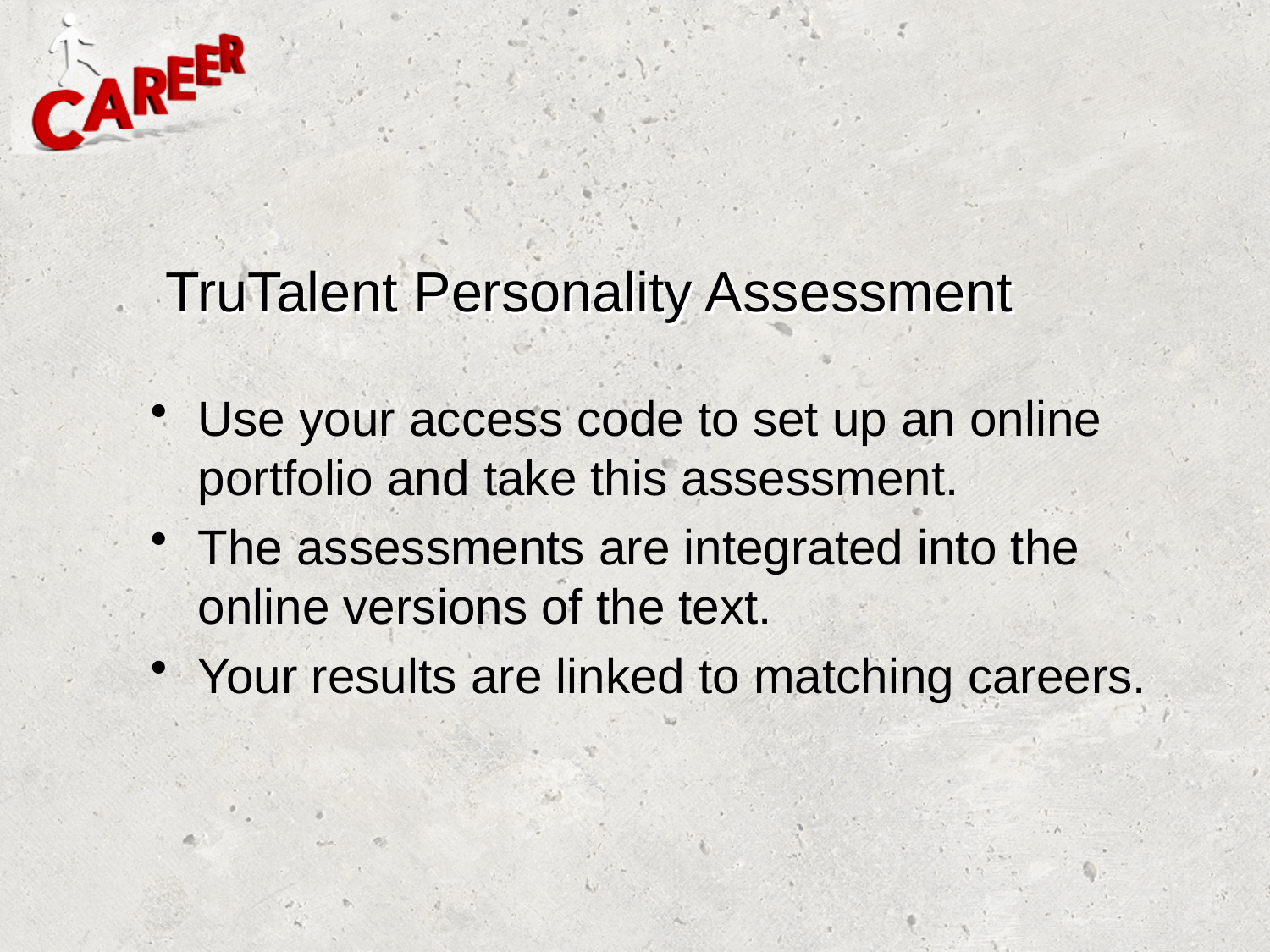

# TruTalent Personality Assessment
Use your access code to set up an online portfolio and take this assessment.
The assessments are integrated into the online versions of the text.
Your results are linked to matching careers.